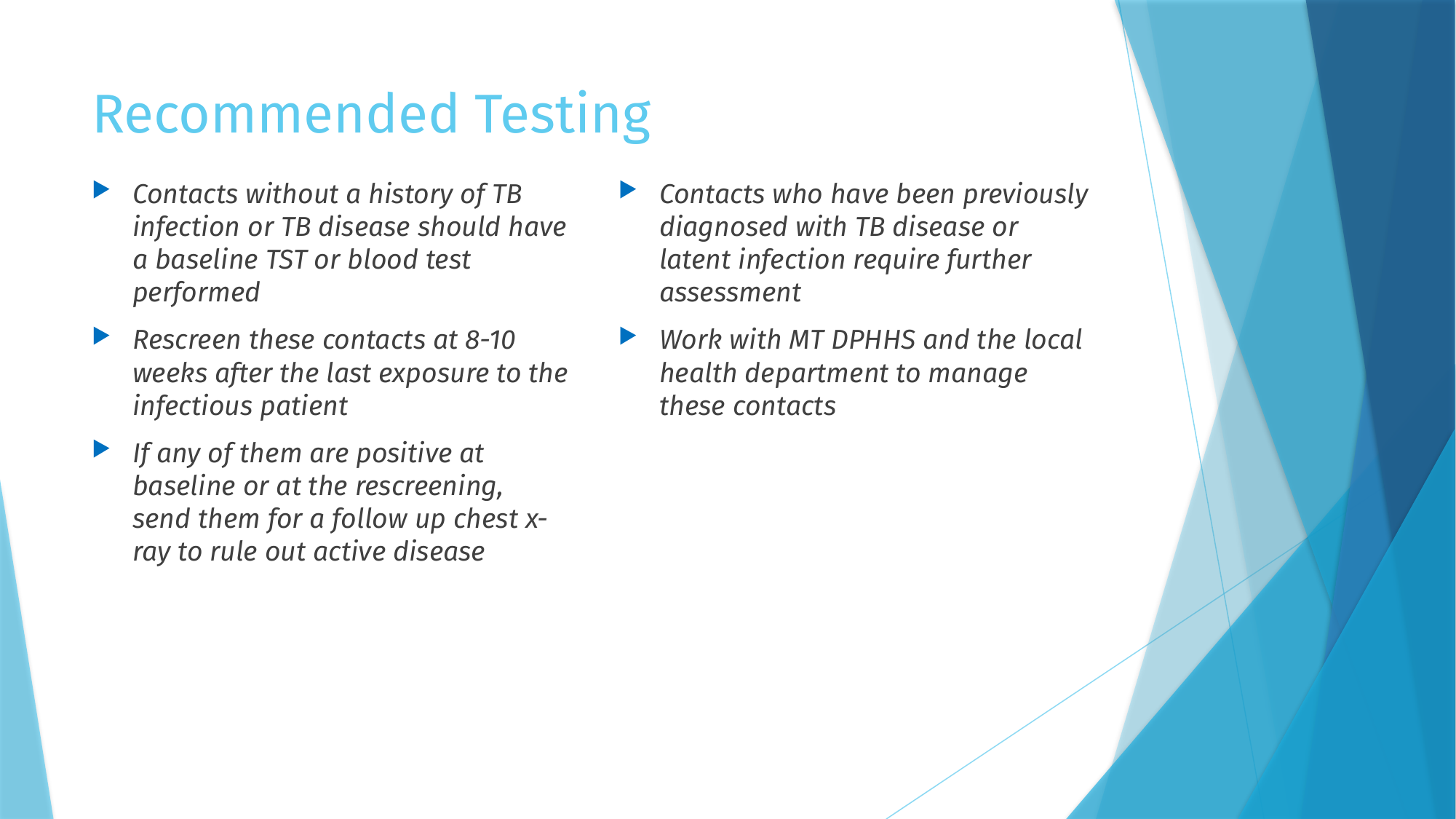

# Recommended Testing
Contacts without a history of TB infection or TB disease should have a baseline TST or blood test performed
Rescreen these contacts at 8-10 weeks after the last exposure to the infectious patient
If any of them are positive at baseline or at the rescreening, send them for a follow up chest x-ray to rule out active disease
Contacts who have been previously diagnosed with TB disease or latent infection require further assessment
Work with MT DPHHS and the local health department to manage these contacts